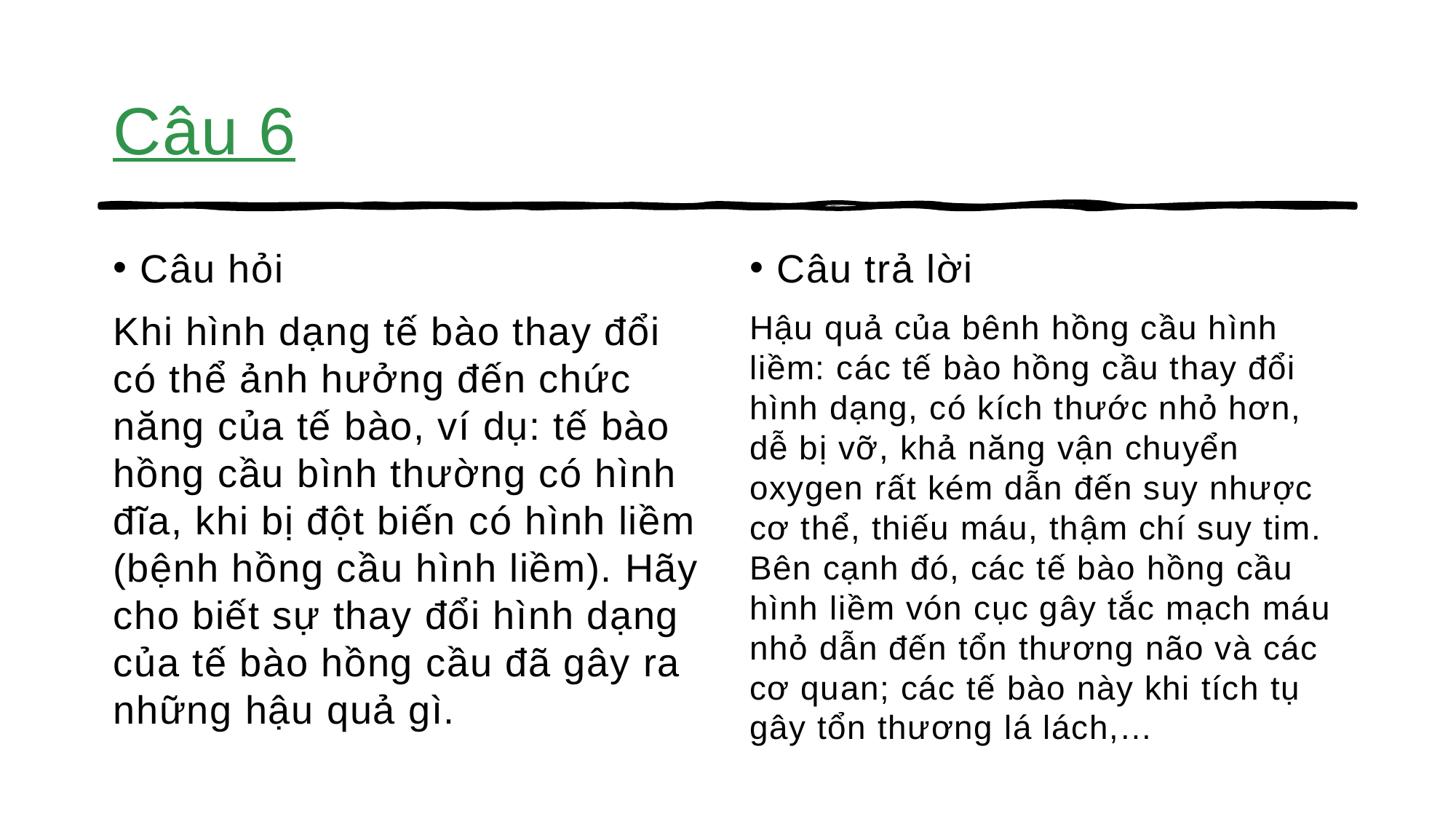

# Câu 6
Câu hỏi
Khi hình dạng tế bào thay đổi có thể ảnh hưởng đến chức năng của tế bào, ví dụ: tế bào hồng cầu bình thường có hình đĩa, khi bị đột biến có hình liềm (bệnh hồng cầu hình liềm). Hãy cho biết sự thay đổi hình dạng của tế bào hồng cầu đã gây ra những hậu quả gì.
Câu trả lời
Hậu quả của bênh hồng cầu hình liềm: các tế bào hồng cầu thay đổi hình dạng, có kích thước nhỏ hơn, dễ bị vỡ, khả năng vận chuyển oxygen rất kém dẫn đến suy nhược cơ thể, thiếu máu, thậm chí suy tim. Bên cạnh đó, các tế bào hồng cầu hình liềm vón cục gây tắc mạch máu nhỏ dẫn đến tổn thương não và các cơ quan; các tế bào này khi tích tụ gây tổn thương lá lách,…